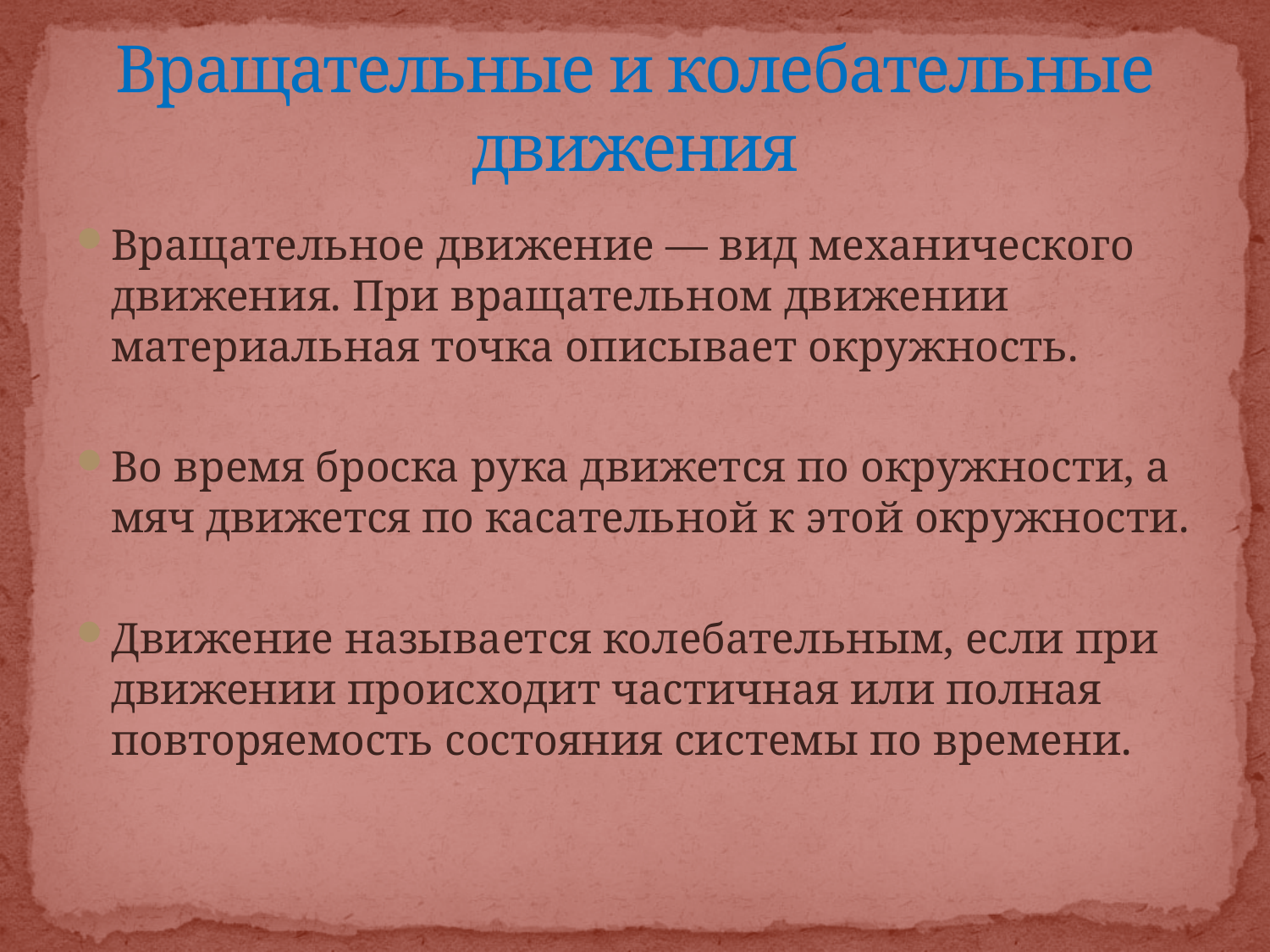

# Вращательные и колебательные движения
Вращательное движение — вид механического движения. При вращательном движении материальная точка описывает окружность.

Во время броска рука движется по окружности, а мяч движется по касательной к этой окружности.

Движение называется колебательным, если при движении происходит частичная или полная повторяемость состояния системы по времени.